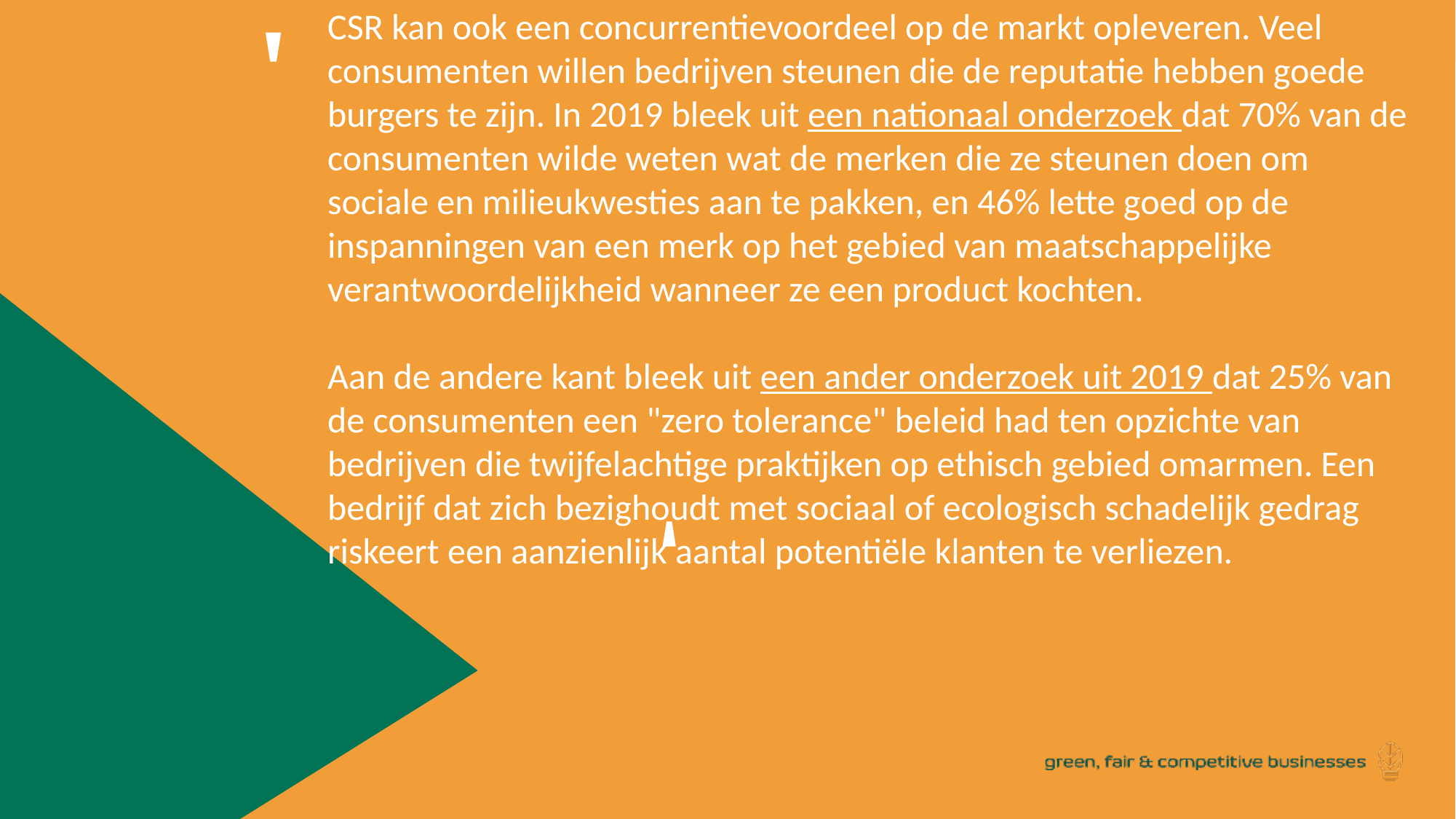

'
CSR kan ook een concurrentievoordeel op de markt opleveren. Veel consumenten willen bedrijven steunen die de reputatie hebben goede burgers te zijn. In 2019 bleek uit een nationaal onderzoek dat 70% van de consumenten wilde weten wat de merken die ze steunen doen om sociale en milieukwesties aan te pakken, en 46% lette goed op de inspanningen van een merk op het gebied van maatschappelijke verantwoordelijkheid wanneer ze een product kochten.

Aan de andere kant bleek uit een ander onderzoek uit 2019 dat 25% van de consumenten een "zero tolerance" beleid had ten opzichte van bedrijven die twijfelachtige praktijken op ethisch gebied omarmen. Een bedrijf dat zich bezighoudt met sociaal of ecologisch schadelijk gedrag riskeert een aanzienlijk aantal potentiële klanten te verliezen.

'